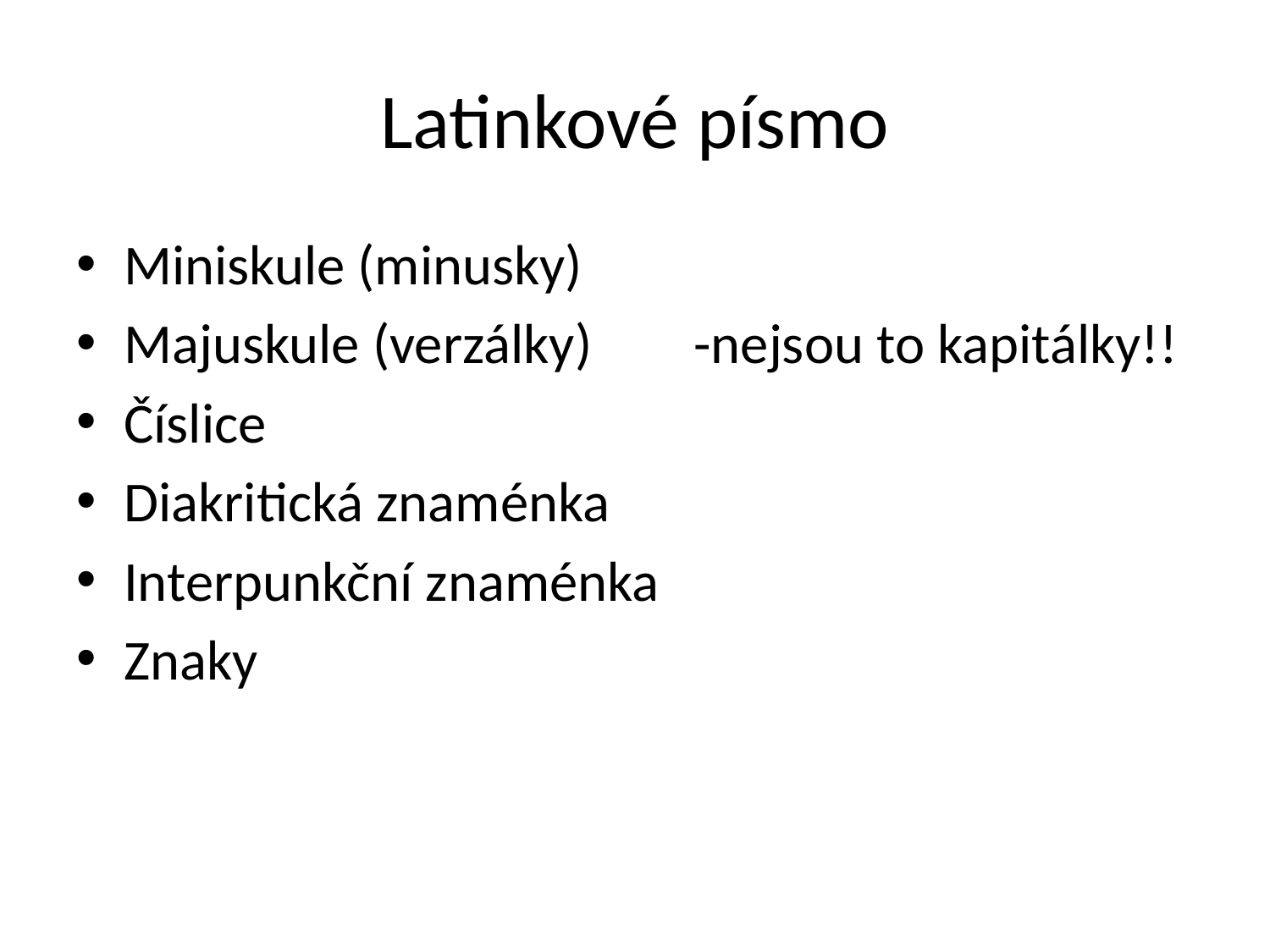

# Latinkové písmo
Miniskule (minusky)
Majuskule (verzálky)        -nejsou to kapitálky!!
Číslice
Diakritická znaménka
Interpunkční znaménka
Znaky